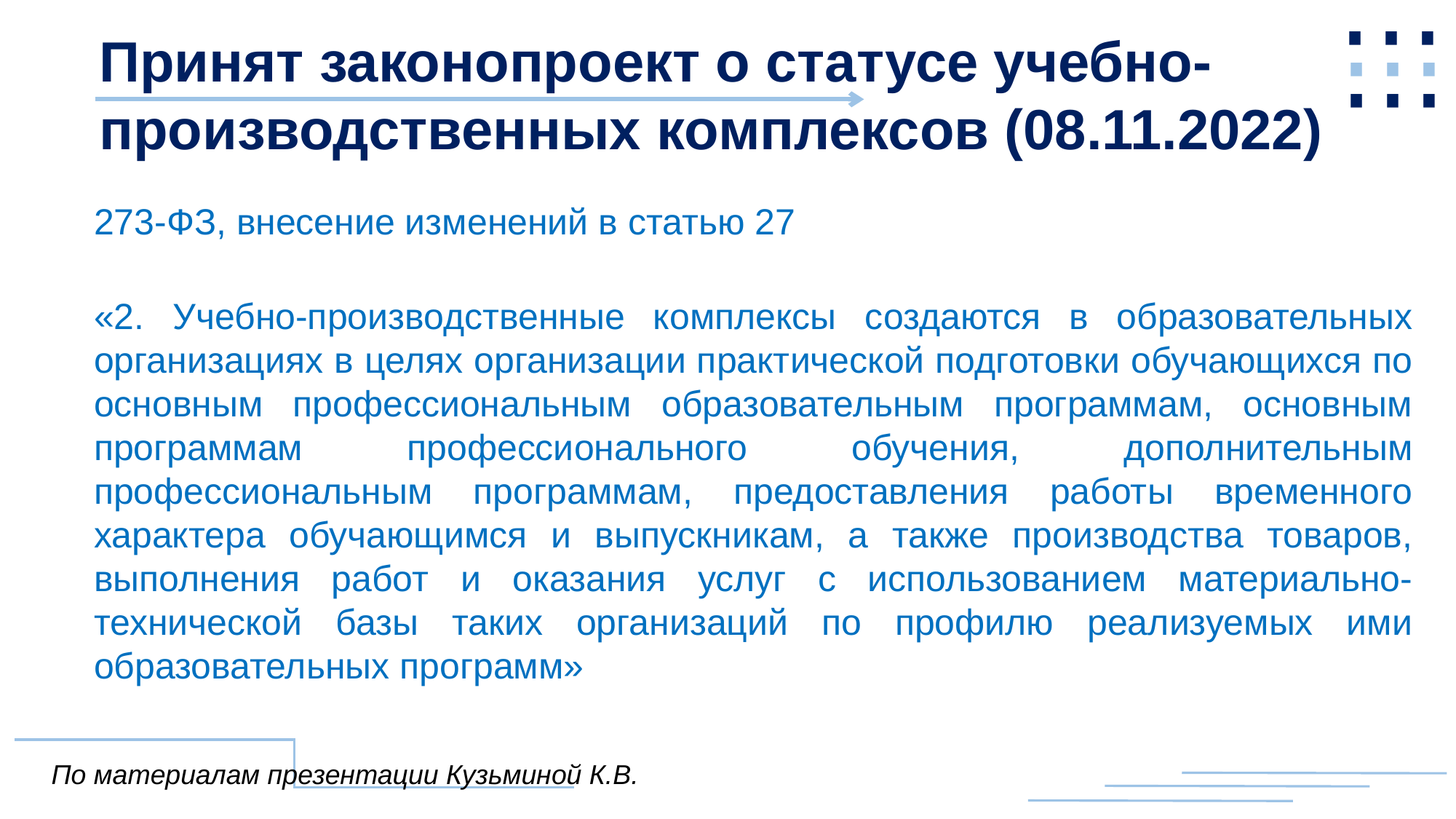

⋯
⋯
⋯
Принят законопроект о статусе учебно-производственных комплексов (08.11.2022)
273-ФЗ, внесение изменений в статью 27

«2. Учебно-производственные комплексы создаются в образовательных организациях в целях организации практической подготовки обучающихся по основным профессиональным образовательным программам, основным программам профессионального обучения, дополнительным профессиональным программам, предоставления работы временного характера обучающимся и выпускникам, а также производства товаров, выполнения работ и оказания услуг с использованием материально-технической базы таких организаций по профилю реализуемых ими образовательных программ»

По материалам презентации Кузьминой К.В.